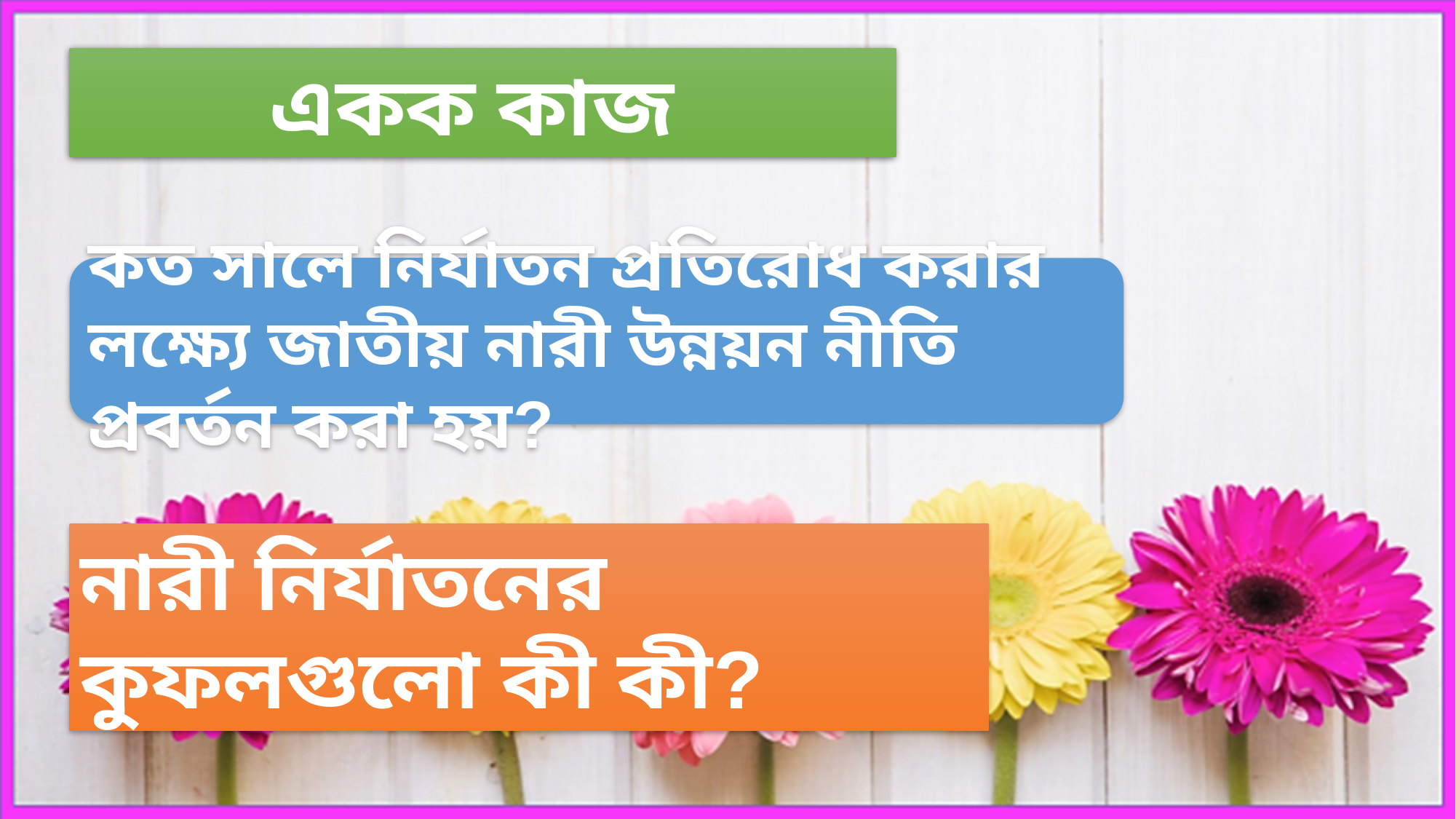

একক কাজ
কত সালে নির্যাতন প্রতিরোধ করার লক্ষ্যে জাতীয় নারী উন্নয়ন নীতি প্রবর্তন করা হয়?
নারী নির্যাতনের কুফলগুলো কী কী?